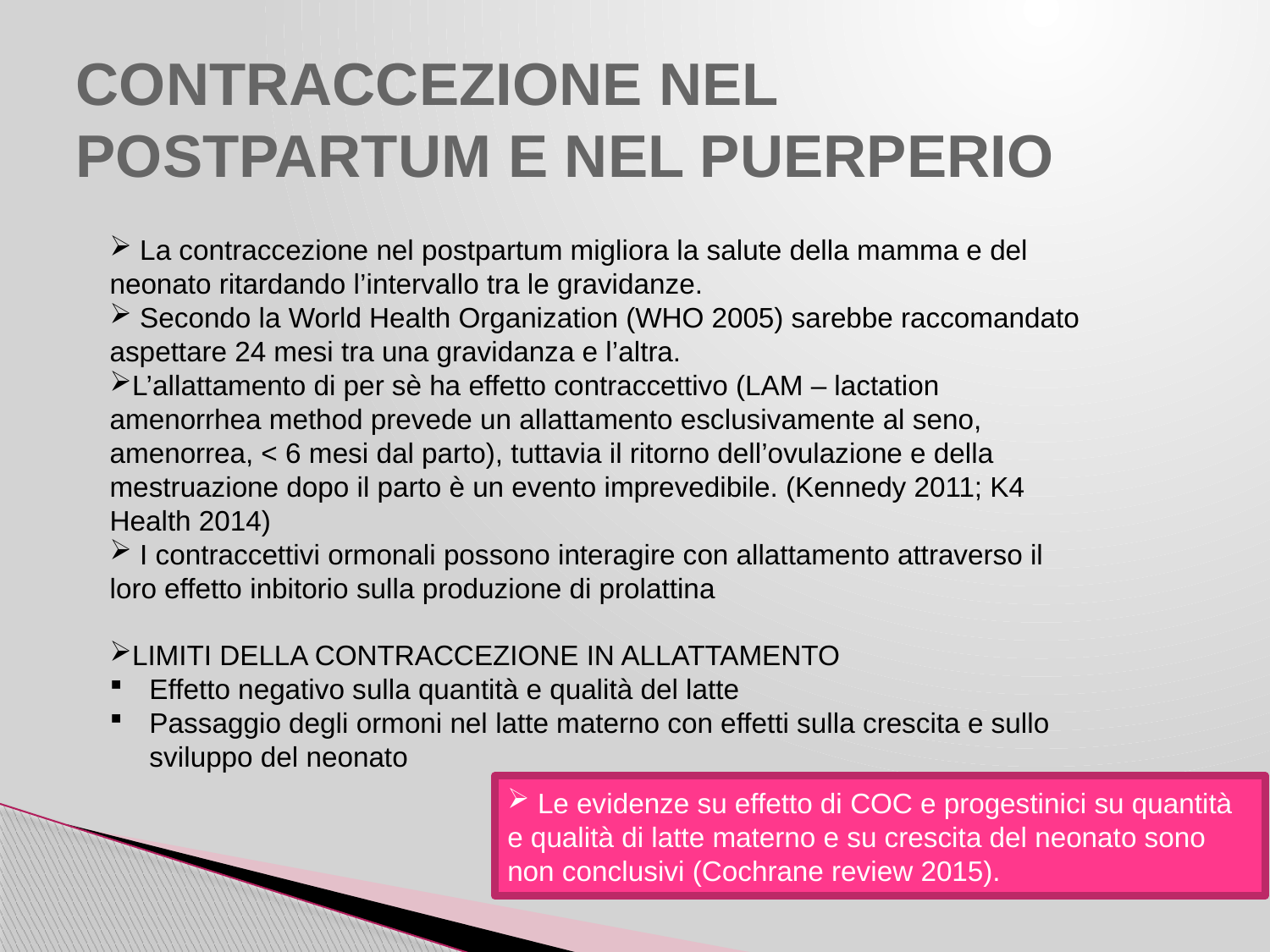

# CONTRACCEZIONE NEL POSTPARTUM E NEL PUERPERIO
 La contraccezione nel postpartum migliora la salute della mamma e del neonato ritardando l’intervallo tra le gravidanze.
 Secondo la World Health Organization (WHO 2005) sarebbe raccomandato aspettare 24 mesi tra una gravidanza e l’altra.
L’allattamento di per sè ha effetto contraccettivo (LAM – lactation amenorrhea method prevede un allattamento esclusivamente al seno, amenorrea, < 6 mesi dal parto), tuttavia il ritorno dell’ovulazione e della mestruazione dopo il parto è un evento imprevedibile. (Kennedy 2011; K4 Health 2014)
 I contraccettivi ormonali possono interagire con allattamento attraverso il loro effetto inbitorio sulla produzione di prolattina

LIMITI DELLA CONTRACCEZIONE IN ALLATTAMENTO
Effetto negativo sulla quantità e qualità del latte
Passaggio degli ormoni nel latte materno con effetti sulla crescita e sullo sviluppo del neonato

 Le evidenze su effetto di COC e progestinici su quantità e qualità di latte materno e su crescita del neonato sono non conclusivi (Cochrane review 2015).